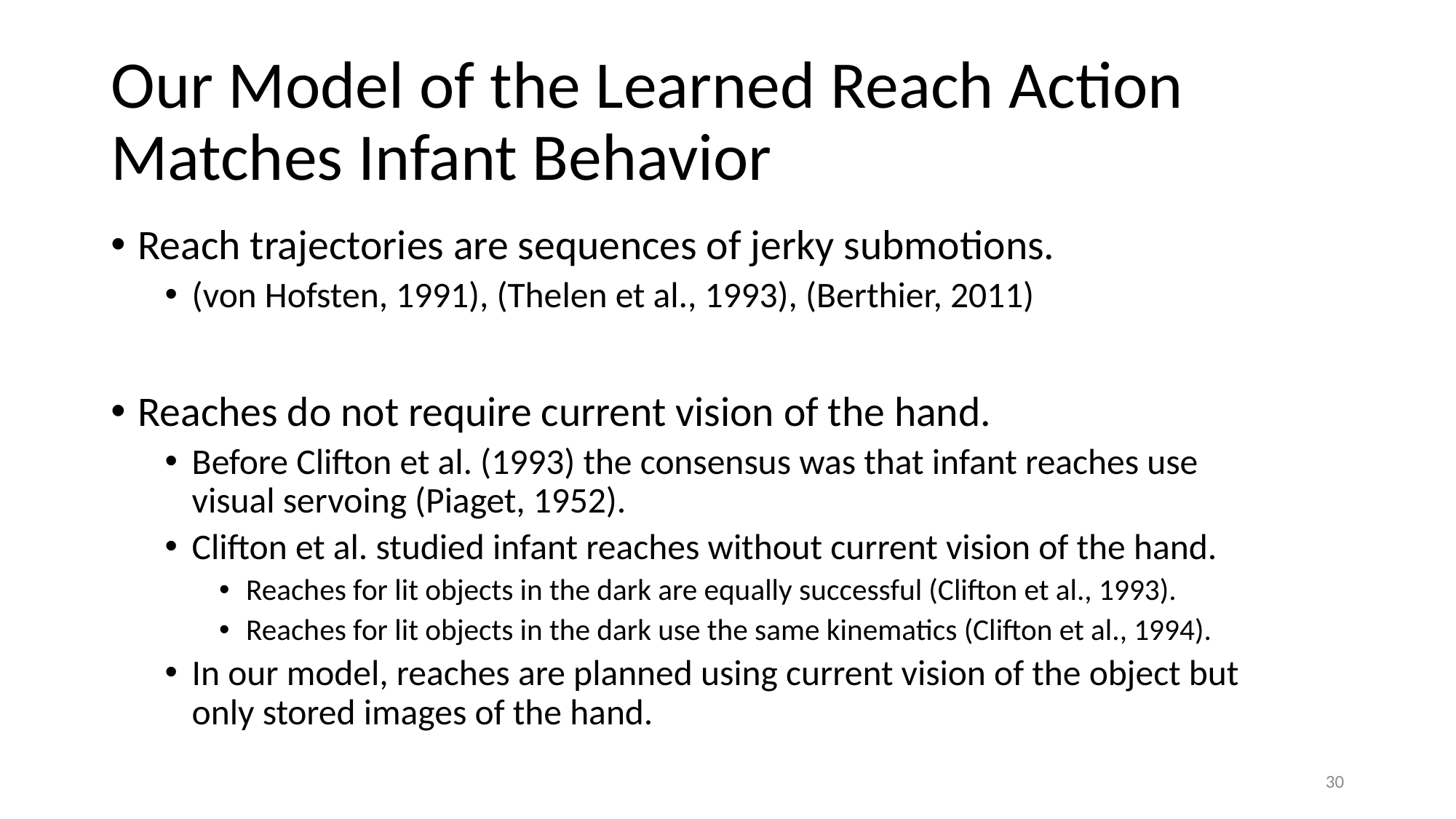

# Our Model of the Learned Reach Action Matches Infant Behavior
Reach trajectories are sequences of jerky submotions.
(von Hofsten, 1991), (Thelen et al., 1993), (Berthier, 2011)

Reaches do not require current vision of the hand.
Before Clifton et al. (1993) the consensus was that infant reaches use visual servoing (Piaget, 1952).
Clifton et al. studied infant reaches without current vision of the hand.
Reaches for lit objects in the dark are equally successful (Clifton et al., 1993).
Reaches for lit objects in the dark use the same kinematics (Clifton et al., 1994).
In our model, reaches are planned using current vision of the object but only stored images of the hand.
30